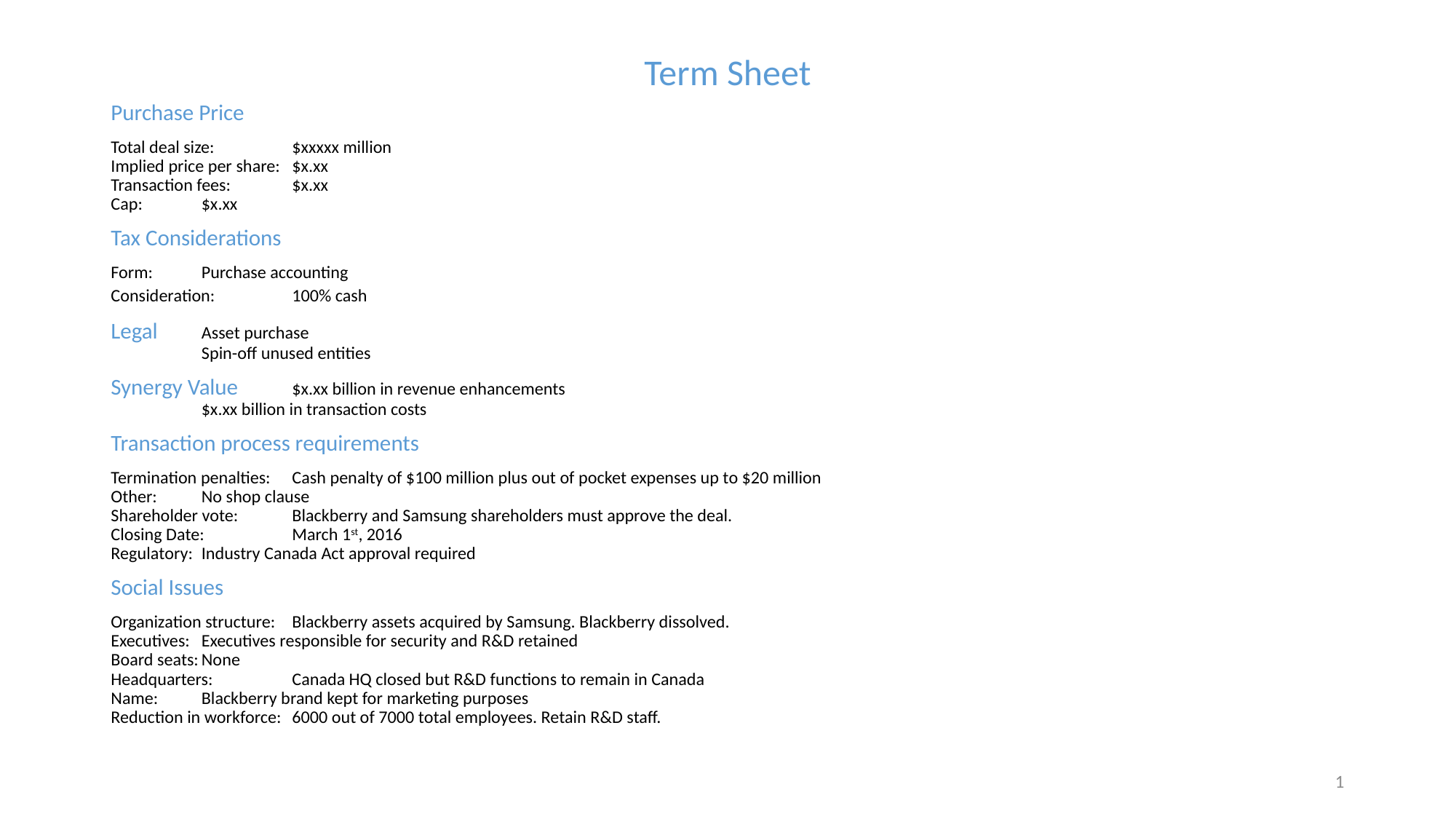

# Term Sheet
Purchase Price
Total deal size:			$xxxxx million
Implied price per share:			$x.xx
Transaction fees:			$x.xx
Cap:				$x.xx
Tax Considerations
Form:				Purchase accounting
Consideration:			100% cash
Legal				Asset purchase
				Spin-off unused entities
Synergy Value			$x.xx billion in revenue enhancements
				$x.xx billion in transaction costs
Transaction process requirements
Termination penalties:			Cash penalty of $100 million plus out of pocket expenses up to $20 million
Other:				No shop clause
Shareholder vote:			Blackberry and Samsung shareholders must approve the deal.
Closing Date:				March 1st, 2016
Regulatory:				Industry Canada Act approval required
Social Issues
Organization structure:			Blackberry assets acquired by Samsung. Blackberry dissolved.
Executives:				Executives responsible for security and R&D retained
Board seats:				None
Headquarters:			Canada HQ closed but R&D functions to remain in Canada
Name:				Blackberry brand kept for marketing purposes
Reduction in workforce:			6000 out of 7000 total employees. Retain R&D staff.
1